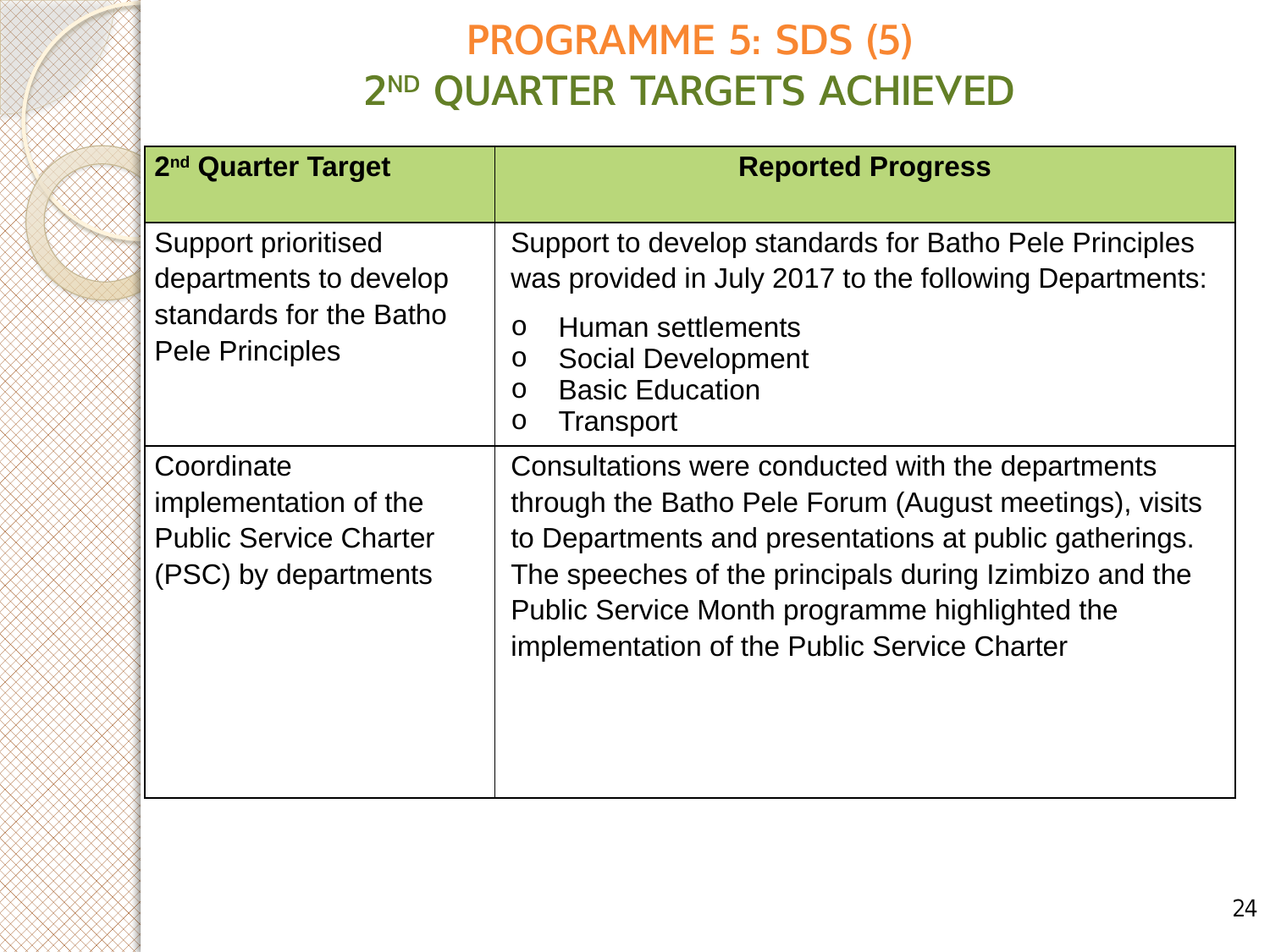

# PROGRAMME 5: SDS (5) 2ND QUARTER TARGETS ACHIEVED
| 2nd Quarter Target | Reported Progress |
| --- | --- |
| Support prioritised departments to develop standards for the Batho Pele Principles | Support to develop standards for Batho Pele Principles was provided in July 2017 to the following Departments: Human settlements Social Development Basic Education Transport |
| Coordinate implementation of the Public Service Charter (PSC) by departments | Consultations were conducted with the departments through the Batho Pele Forum (August meetings), visits to Departments and presentations at public gatherings. The speeches of the principals during Izimbizo and the Public Service Month programme highlighted the implementation of the Public Service Charter |
24